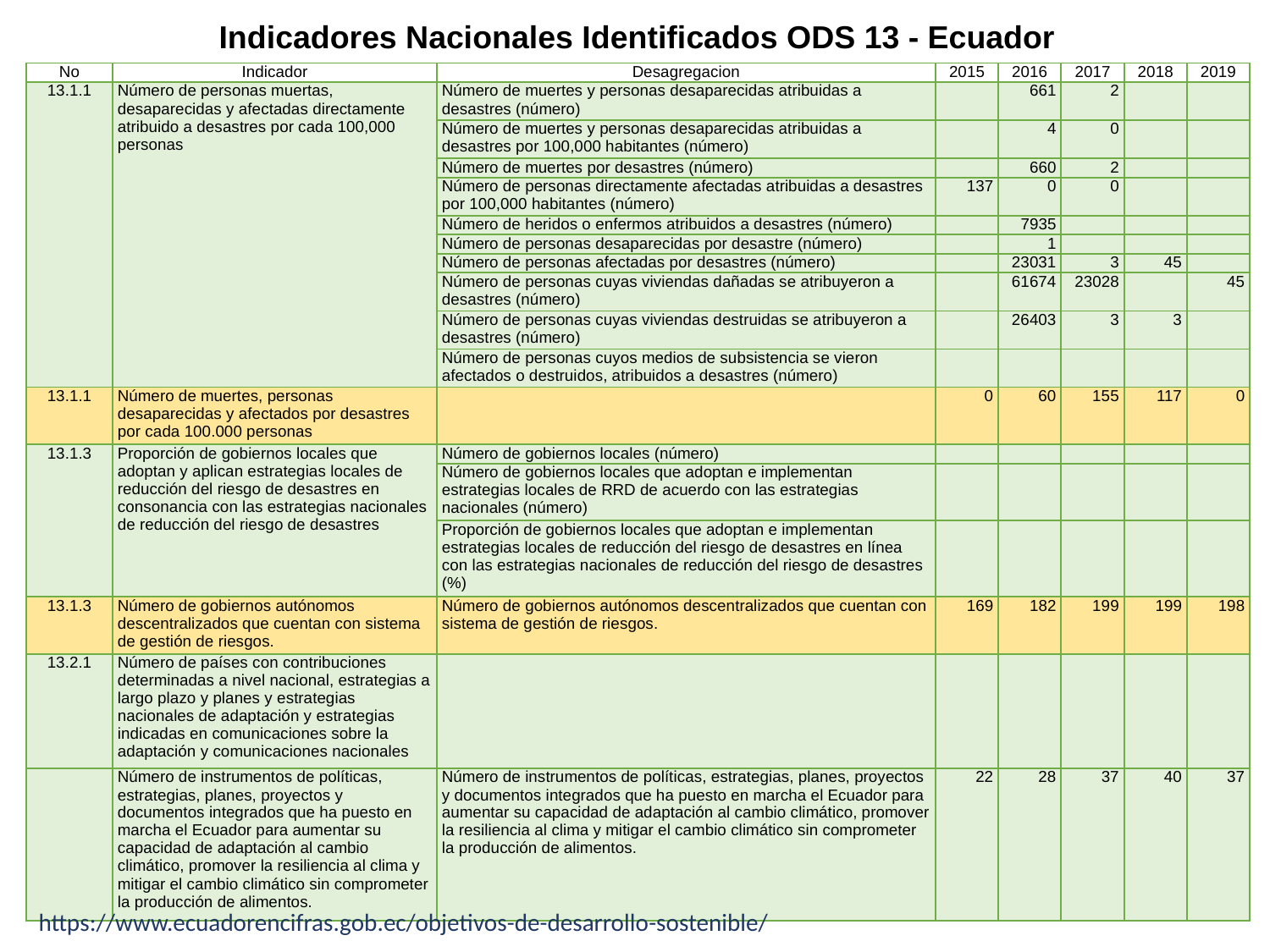

Indicadores Nacionales Identificados ODS 13 - Ecuador
| No | Indicador | Desagregacion | 2015 | 2016 | 2017 | 2018 | 2019 |
| --- | --- | --- | --- | --- | --- | --- | --- |
| 13.1.1 | Número de personas muertas, desaparecidas y afectadas directamente atribuido a desastres por cada 100,000 personas | Número de muertes y personas desaparecidas atribuidas a desastres (número) |  | 661 | 2 |  |  |
|  |  | Número de muertes y personas desaparecidas atribuidas a desastres por 100,000 habitantes (número) |  | 4 | 0 |  |  |
|  |  | Número de muertes por desastres (número) |  | 660 | 2 |  |  |
|  |  | Número de personas directamente afectadas atribuidas a desastres por 100,000 habitantes (número) | 137 | 0 | 0 |  |  |
|  |  | Número de heridos o enfermos atribuidos a desastres (número) |  | 7935 |  |  |  |
|  |  | Número de personas desaparecidas por desastre (número) |  | 1 |  |  |  |
|  |  | Número de personas afectadas por desastres (número) |  | 23031 | 3 | 45 |  |
|  |  | Número de personas cuyas viviendas dañadas se atribuyeron a desastres (número) |  | 61674 | 23028 |  | 45 |
|  |  | Número de personas cuyas viviendas destruidas se atribuyeron a desastres (número) |  | 26403 | 3 | 3 |  |
|  |  | Número de personas cuyos medios de subsistencia se vieron afectados o destruidos, atribuidos a desastres (número) |  |  |  |  |  |
| 13.1.1 | Número de muertes, personas desaparecidas y afectados por desastres por cada 100.000 personas |  | 0 | 60 | 155 | 117 | 0 |
| 13.1.3 | Proporción de gobiernos locales que adoptan y aplican estrategias locales de reducción del riesgo de desastres en consonancia con las estrategias nacionales de reducción del riesgo de desastres | Número de gobiernos locales (número) |  |  |  |  |  |
|  |  | Número de gobiernos locales que adoptan e implementan estrategias locales de RRD de acuerdo con las estrategias nacionales (número) |  |  |  |  |  |
|  |  | Proporción de gobiernos locales que adoptan e implementan estrategias locales de reducción del riesgo de desastres en línea con las estrategias nacionales de reducción del riesgo de desastres (%) |  |  |  |  |  |
| 13.1.3 | Número de gobiernos autónomos descentralizados que cuentan con sistema de gestión de riesgos. | Número de gobiernos autónomos descentralizados que cuentan con sistema de gestión de riesgos. | 169 | 182 | 199 | 199 | 198 |
| 13.2.1 | Número de países con contribuciones determinadas a nivel nacional, estrategias a largo plazo y planes y estrategias nacionales de adaptación y estrategias indicadas en comunicaciones sobre la adaptación y comunicaciones nacionales |  |  |  |  |  |  |
|  | Número de instrumentos de políticas, estrategias, planes, proyectos y documentos integrados que ha puesto en marcha el Ecuador para aumentar su capacidad de adaptación al cambio climático, promover la resiliencia al clima y mitigar el cambio climático sin comprometer la producción de alimentos. | Número de instrumentos de políticas, estrategias, planes, proyectos y documentos integrados que ha puesto en marcha el Ecuador para aumentar su capacidad de adaptación al cambio climático, promover la resiliencia al clima y mitigar el cambio climático sin comprometer la producción de alimentos. | 22 | 28 | 37 | 40 | 37 |
https://www.ecuadorencifras.gob.ec/objetivos-de-desarrollo-sostenible/